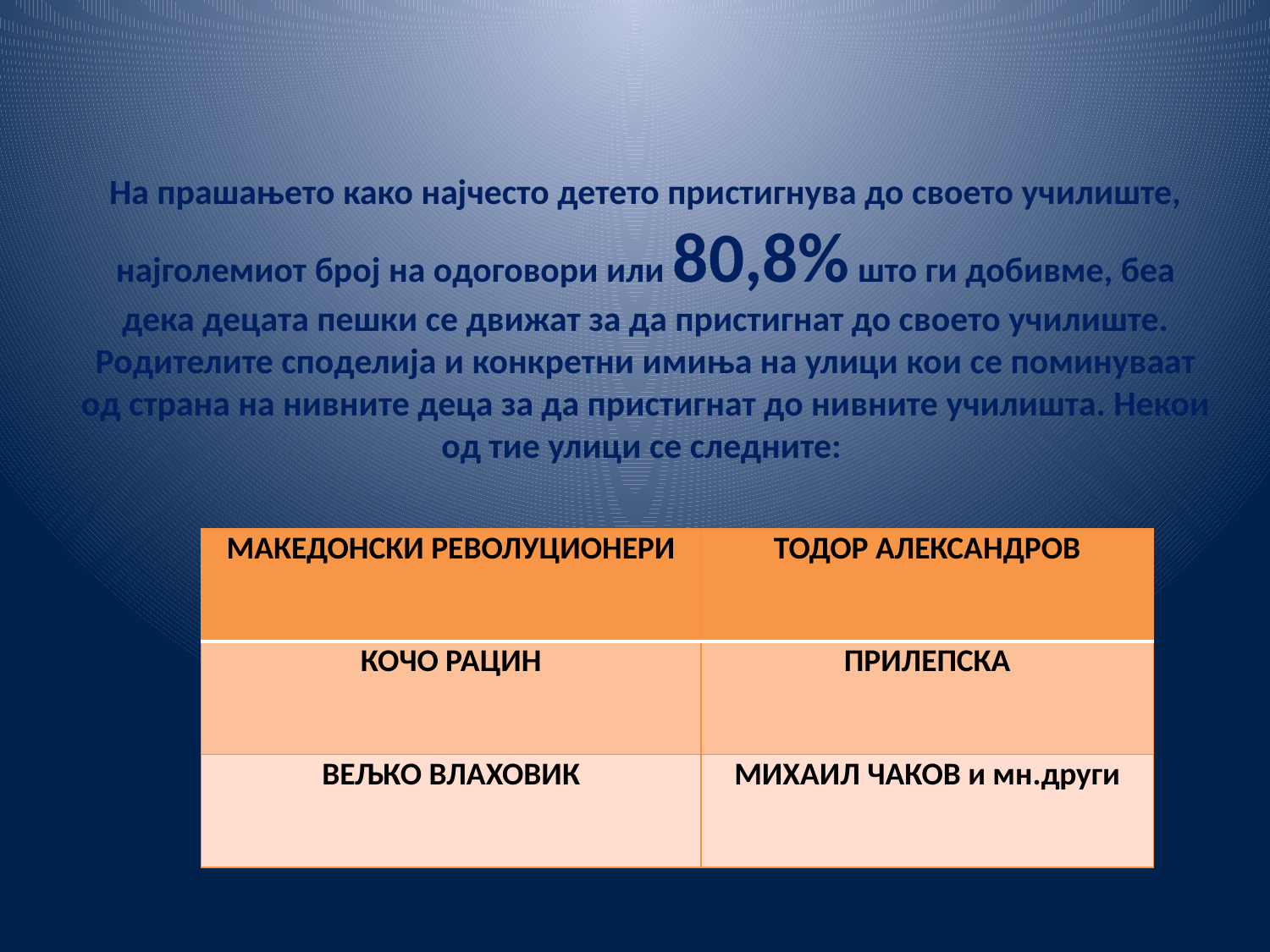

# На прашањето како најчесто детето пристигнува до своето училиште, најголемиот број на одоговори или 80,8% што ги добивме, беа дека децата пешки се движат за да пристигнат до своето училиште. Родителите споделија и конкретни имиња на улици кои се поминуваат од страна на нивните деца за да пристигнат до нивните училишта. Некои од тие улици се следните:
| МАКЕДОНСКИ РЕВОЛУЦИОНЕРИ | ТОДОР АЛЕКСАНДРОВ |
| --- | --- |
| КОЧО РАЦИН | ПРИЛЕПСКА |
| ВЕЉКО ВЛАХОВИК | МИХАИЛ ЧАКОВ и мн.други |